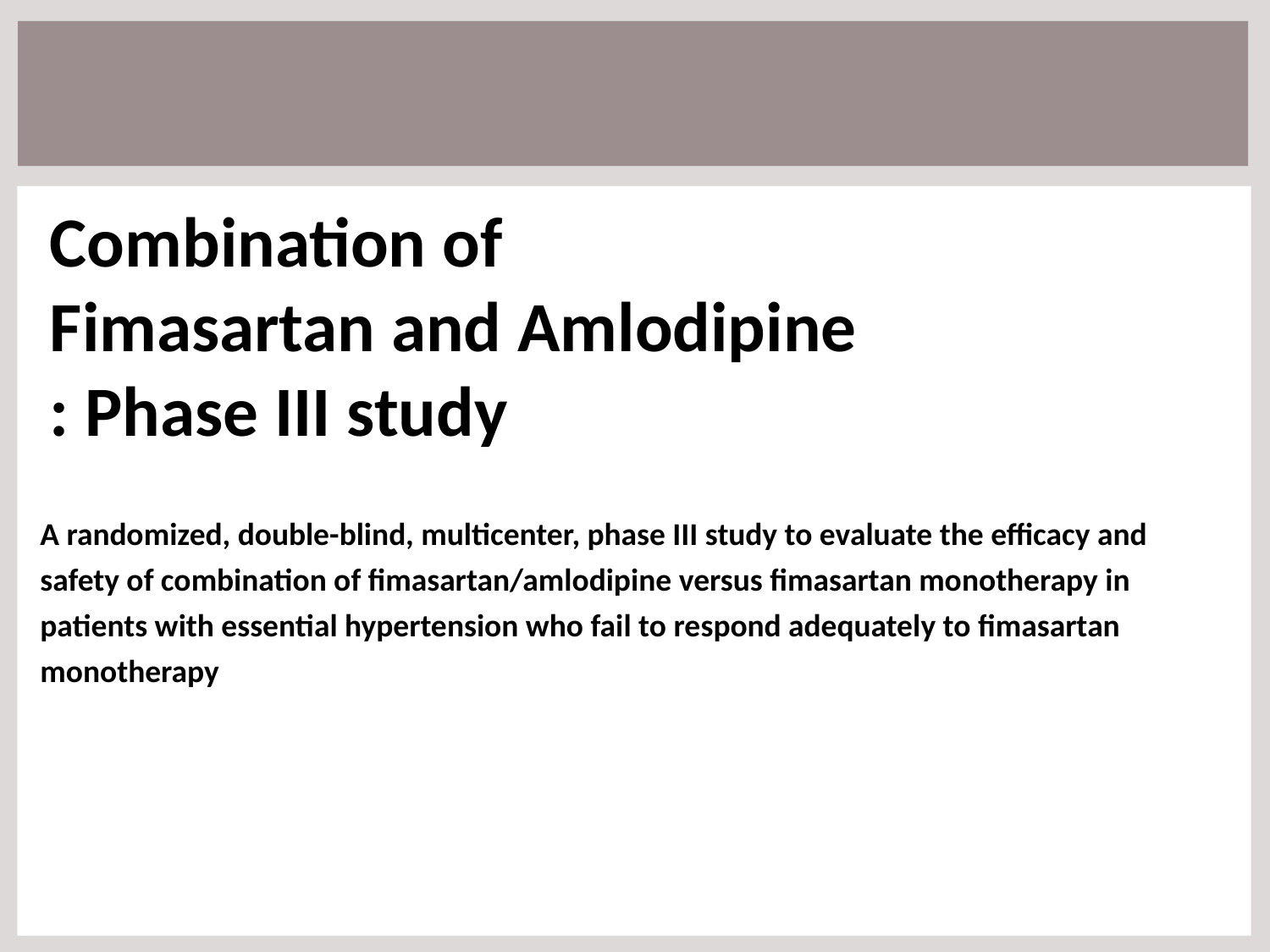

Combination of
Fimasartan and Amlodipine
: Phase III study
A randomized, double-blind, multicenter, phase III study to evaluate the efficacy and safety of combination of fimasartan/amlodipine versus fimasartan monotherapy in patients with essential hypertension who fail to respond adequately to fimasartan monotherapy